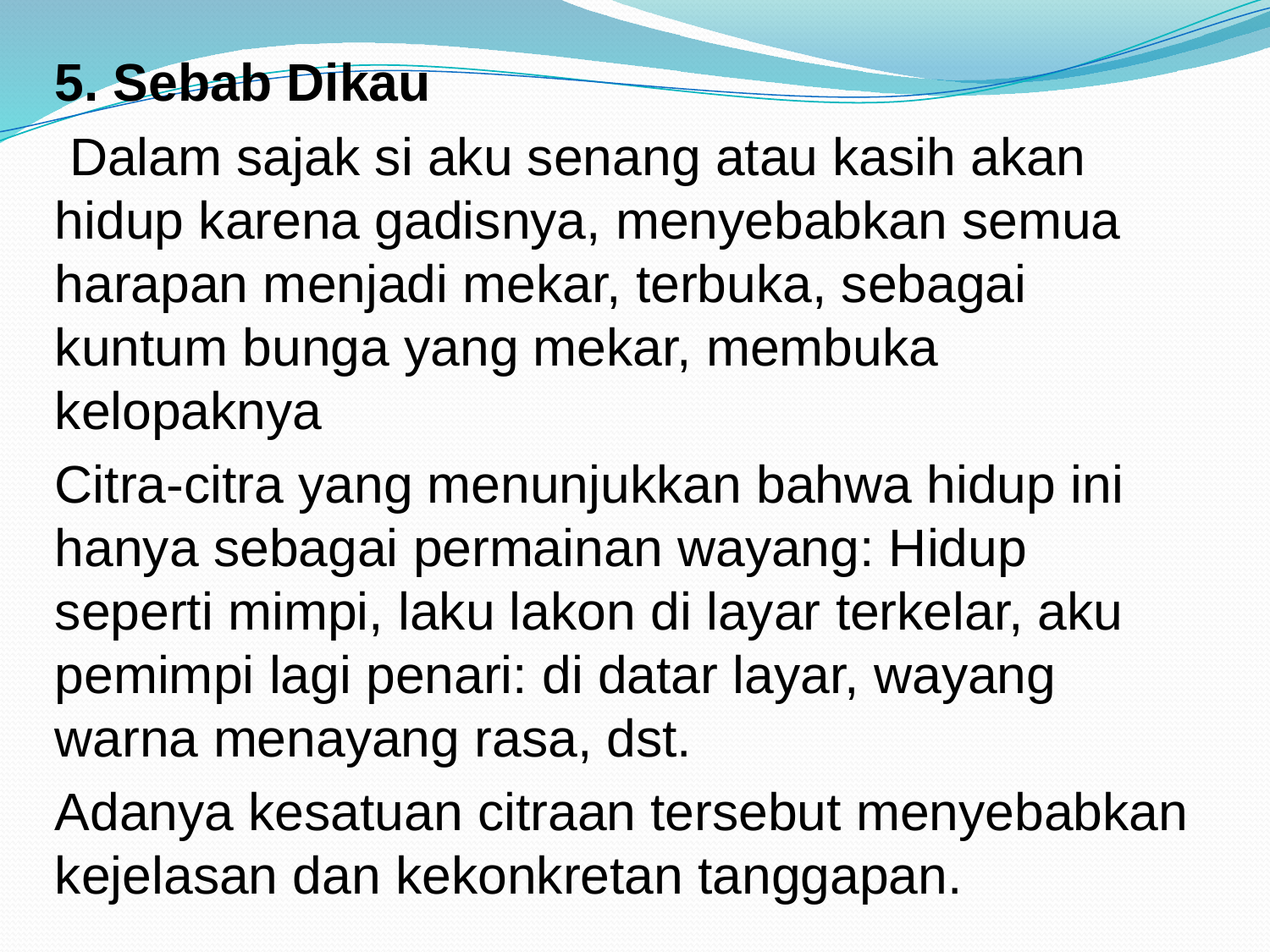

5. Sebab Dikau
 Dalam sajak si aku senang atau kasih akan hidup karena gadisnya, menyebabkan semua harapan menjadi mekar, terbuka, sebagai kuntum bunga yang mekar, membuka kelopaknya
Citra-citra yang menunjukkan bahwa hidup ini hanya sebagai permainan wayang: Hidup seperti mimpi, laku lakon di layar terkelar, aku pemimpi lagi penari: di datar layar, wayang warna menayang rasa, dst.
Adanya kesatuan citraan tersebut menyebabkan kejelasan dan kekonkretan tanggapan.